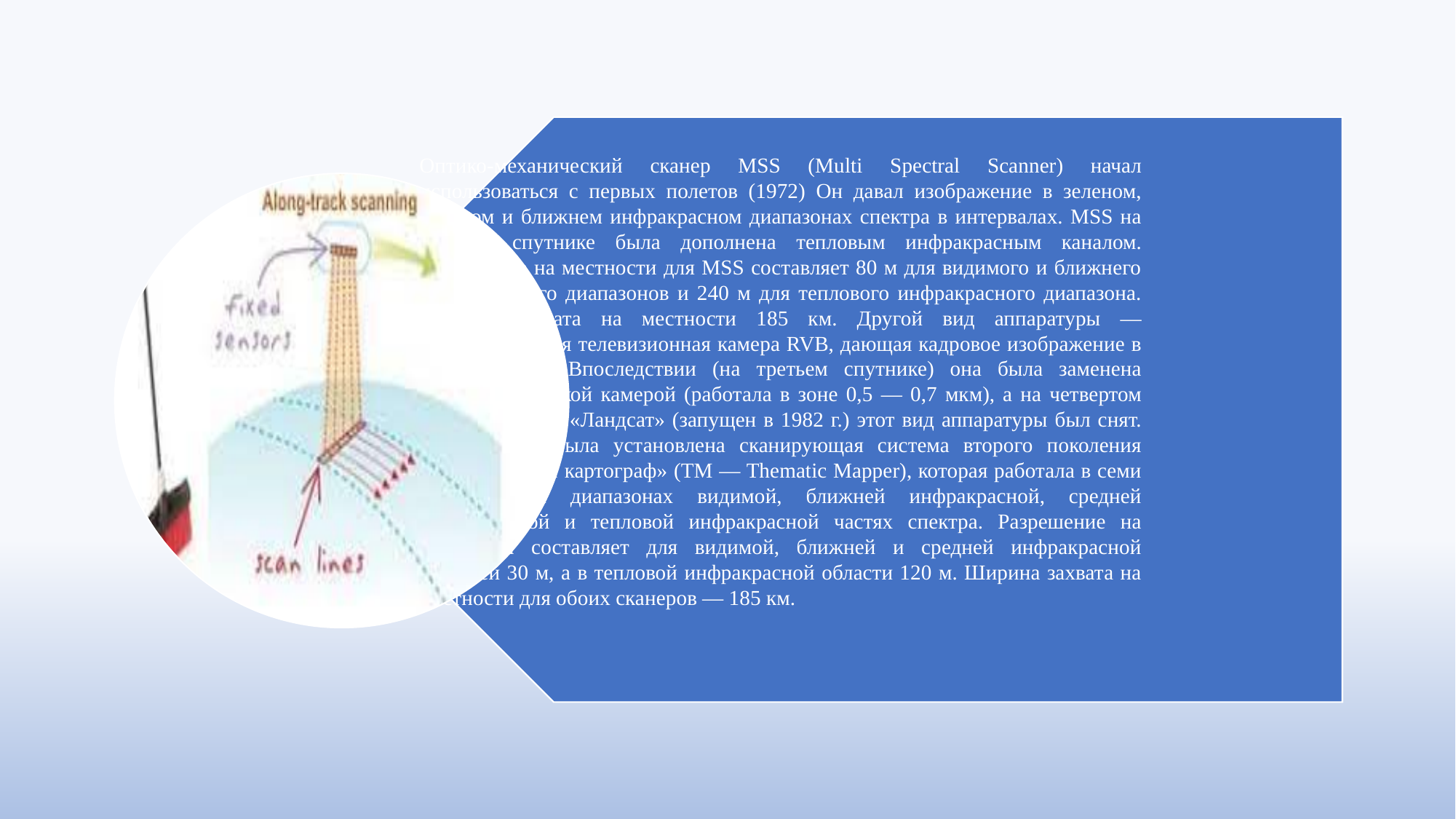

Оптико-механический сканер MSS (Multi Spectral Scanner) начал использоваться с первых полетов (1972) Он давал изображение в зеленом, красном и ближнем инфракрасном диапазонах спектра в интервалах. MSS на третъем спутнике была дополнена тепловым инфракрасным каналом. Разрешение на местности для MSS составляет 80 м для видимого и ближнего инфракрасного диапазонов и 240 м для теплового инфракрасного диапазона. Ширина захвата на местности 185 км. Другой вид аппаратуры — трехобъективная телевизионная камера RVB, дающая кадровое изображение в трех каналах. Впоследствии (на третьем спутнике) она была заменена монохромтической камерой (работала в зоне 0,5 — 0,7 мкм), а на четвертом спутнике серии «Ландсат» (запущен в 1982 г.) этот вид аппаратуры был снят. Вместо него была установлена сканирующая система второго поколения «Тематический картограф» (TM — Thematic Mapper), которая работала в семи спектральных диапазонах видимой, ближней инфракрасной, средней инфракрасной и тепловой инфракрасной частях спектра. Разрешение на местности составляет для видимой, ближней и средней инфракрасной областей 30 м, а в тепловой инфракрасной области 120 м. Ширина захвата на местности для обоих сканеров — 185 км.